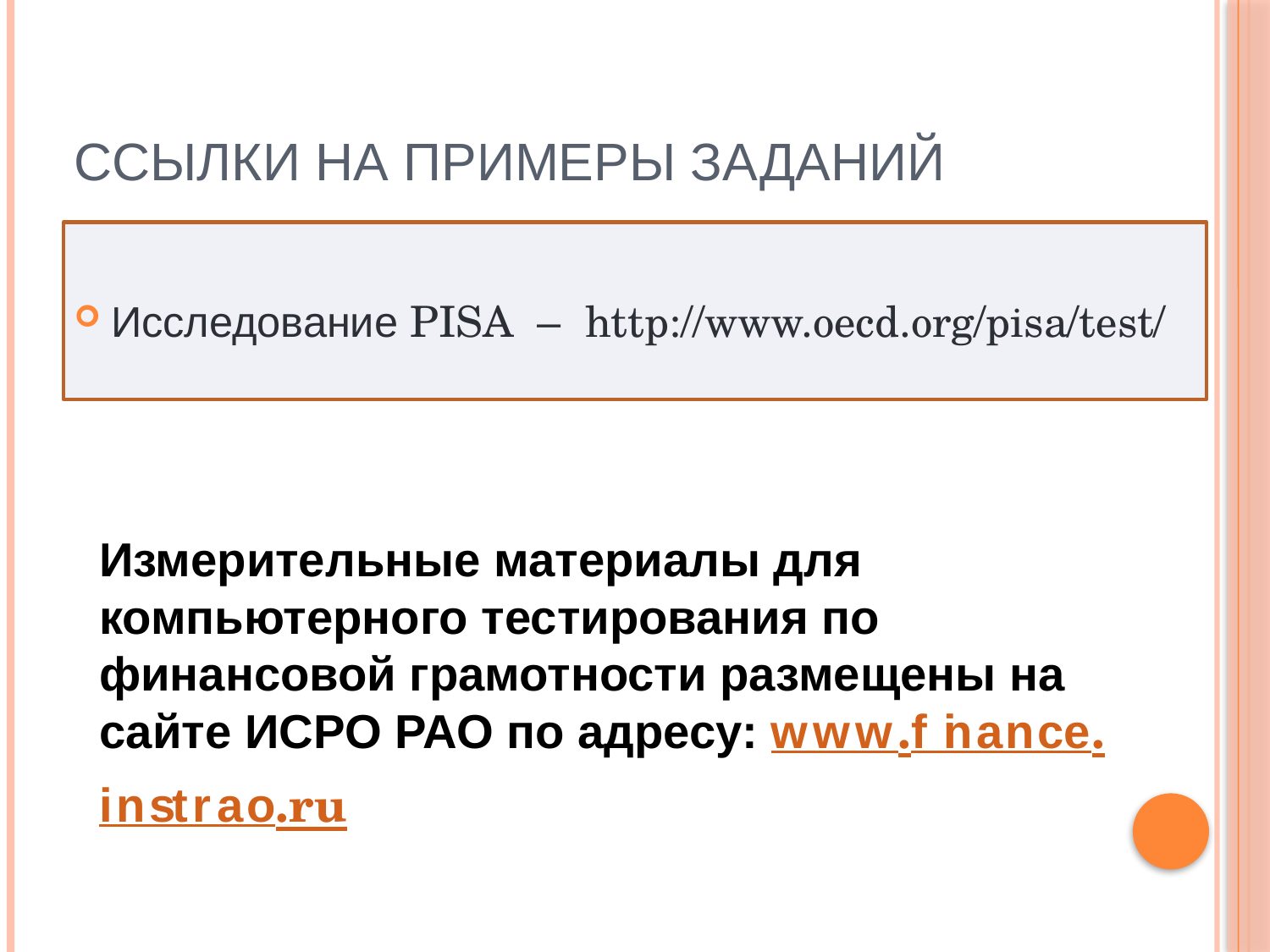

# Ссылки на примеры заданий

Исследование PISA  –  http://www.oecd.org/pisa/test/

Измерительные материалы для компьютерного тестирования по финансовой грамотности размещены на сайте ИСРО РАО по адресу: www.finance.instrao.ru